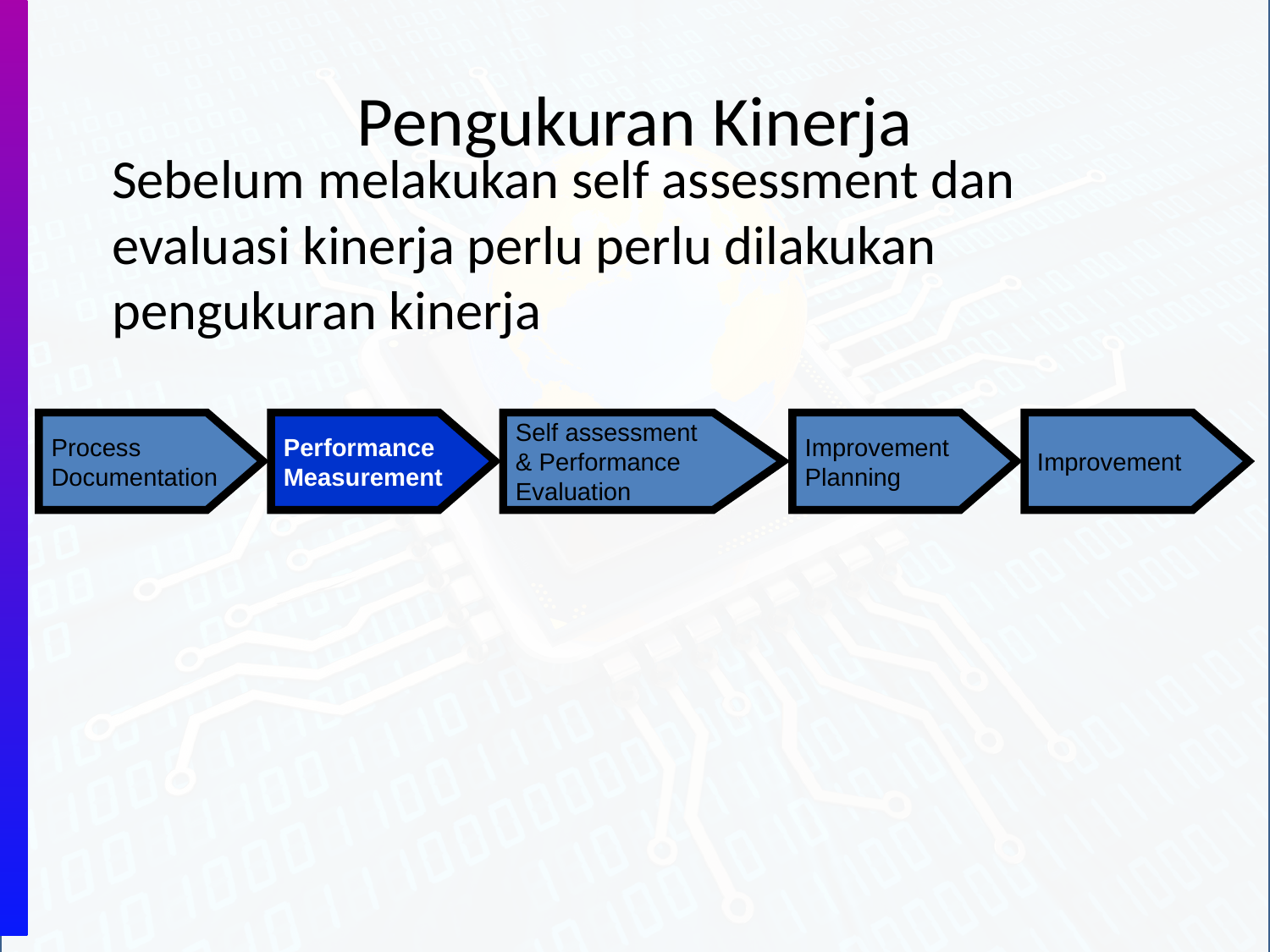

# Pengukuran Kinerja
	Sebelum melakukan self assessment dan evaluasi kinerja perlu perlu dilakukan pengukuran kinerja
Process
Documentation
Performance
Measurement
Self assessment
& Performance
Evaluation
Improvement
Planning
Improvement